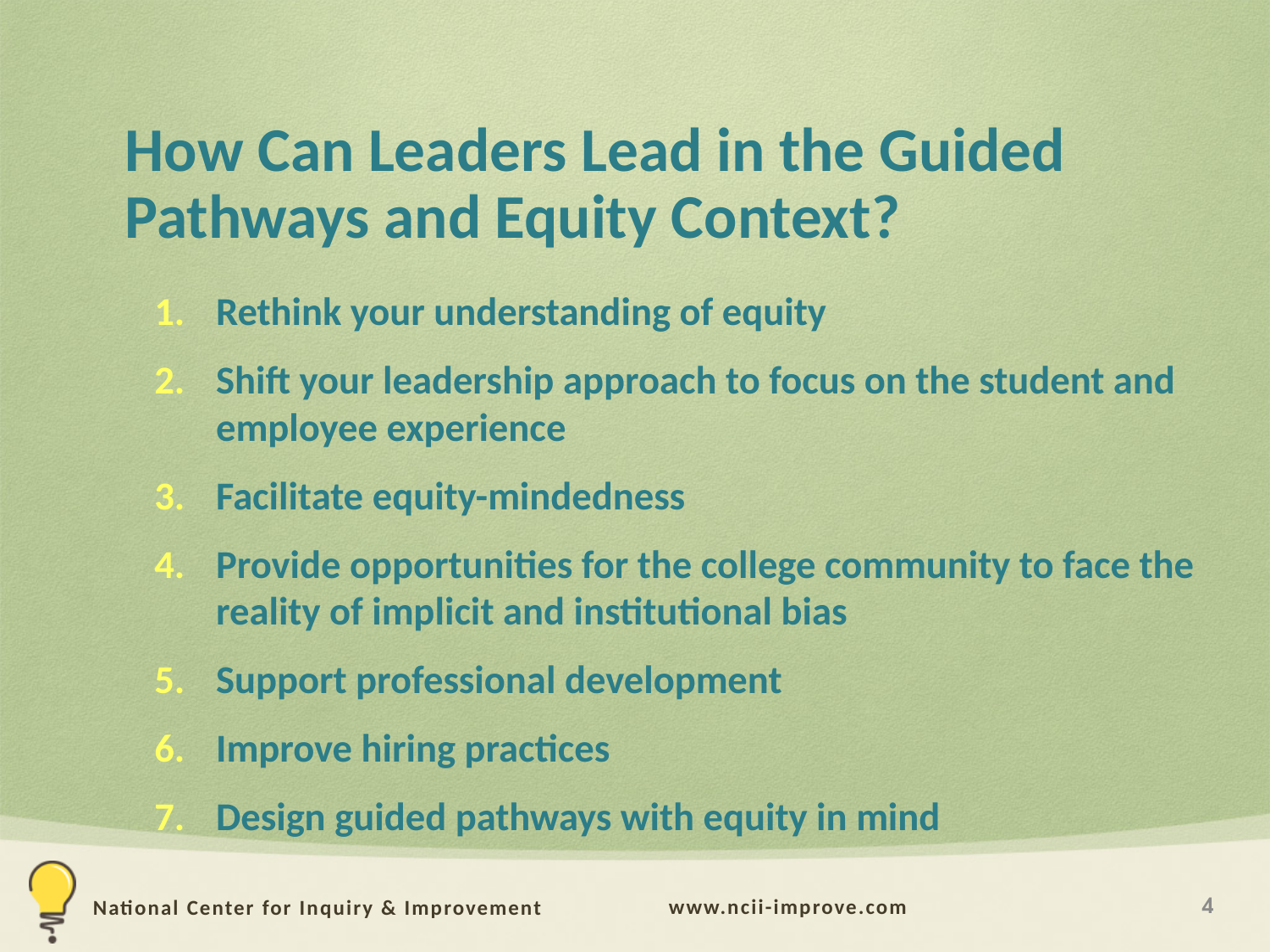

# How Can Leaders Lead in the Guided Pathways and Equity Context?
Rethink your understanding of equity
Shift your leadership approach to focus on the student and employee experience
Facilitate equity-mindedness
Provide opportunities for the college community to face the reality of implicit and institutional bias
Support professional development
Improve hiring practices
Design guided pathways with equity in mind

4